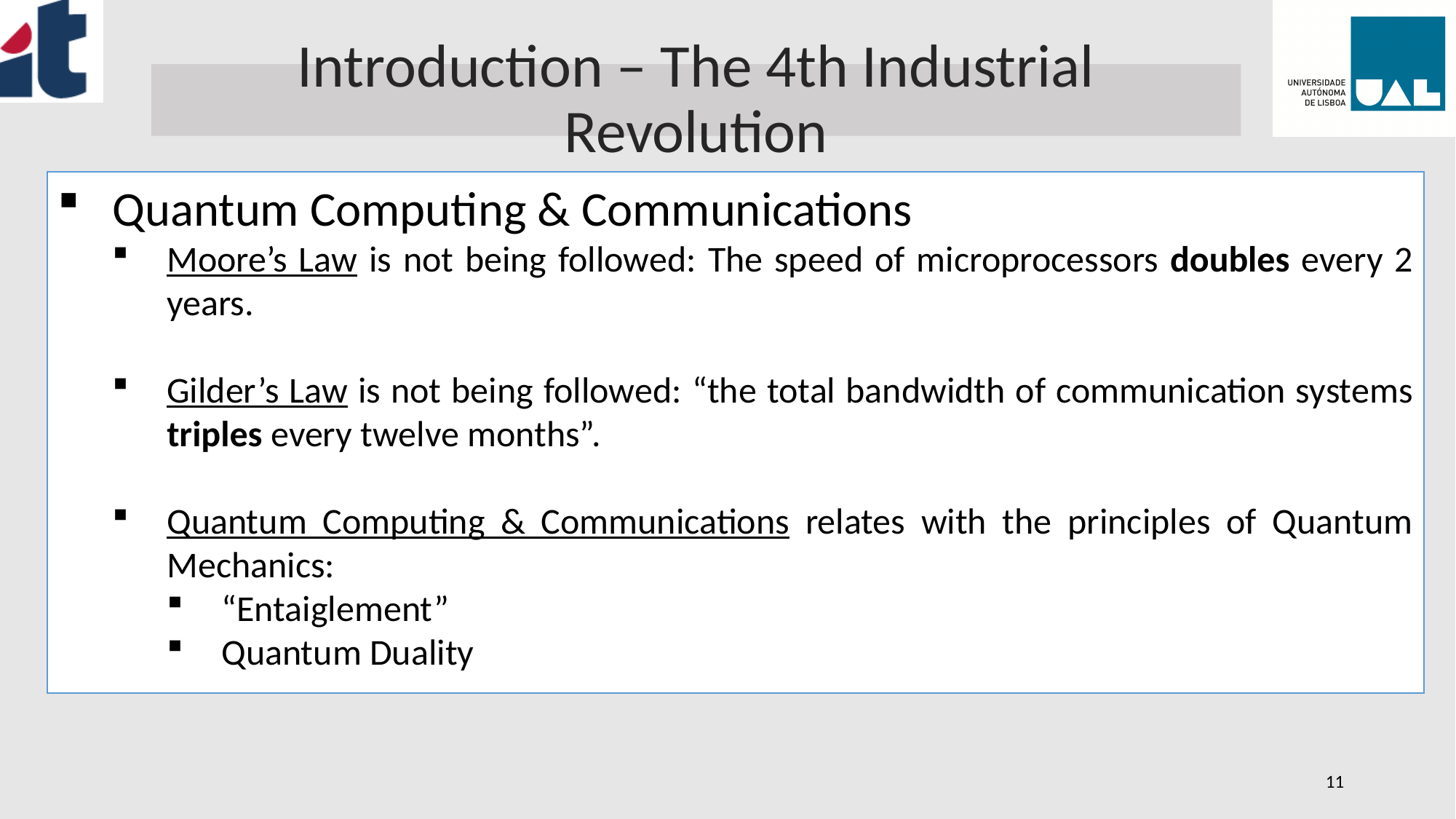

Introduction – The 4th Industrial Revolution
Quantum Computing & Communications
Moore’s Law is not being followed: The speed of microprocessors doubles every 2 years.

Gilder’s Law is not being followed: “the total bandwidth of communication systems triples every twelve months”.

Quantum Computing & Communications relates with the principles of Quantum Mechanics:
“Entaiglement”
Quantum Duality

11